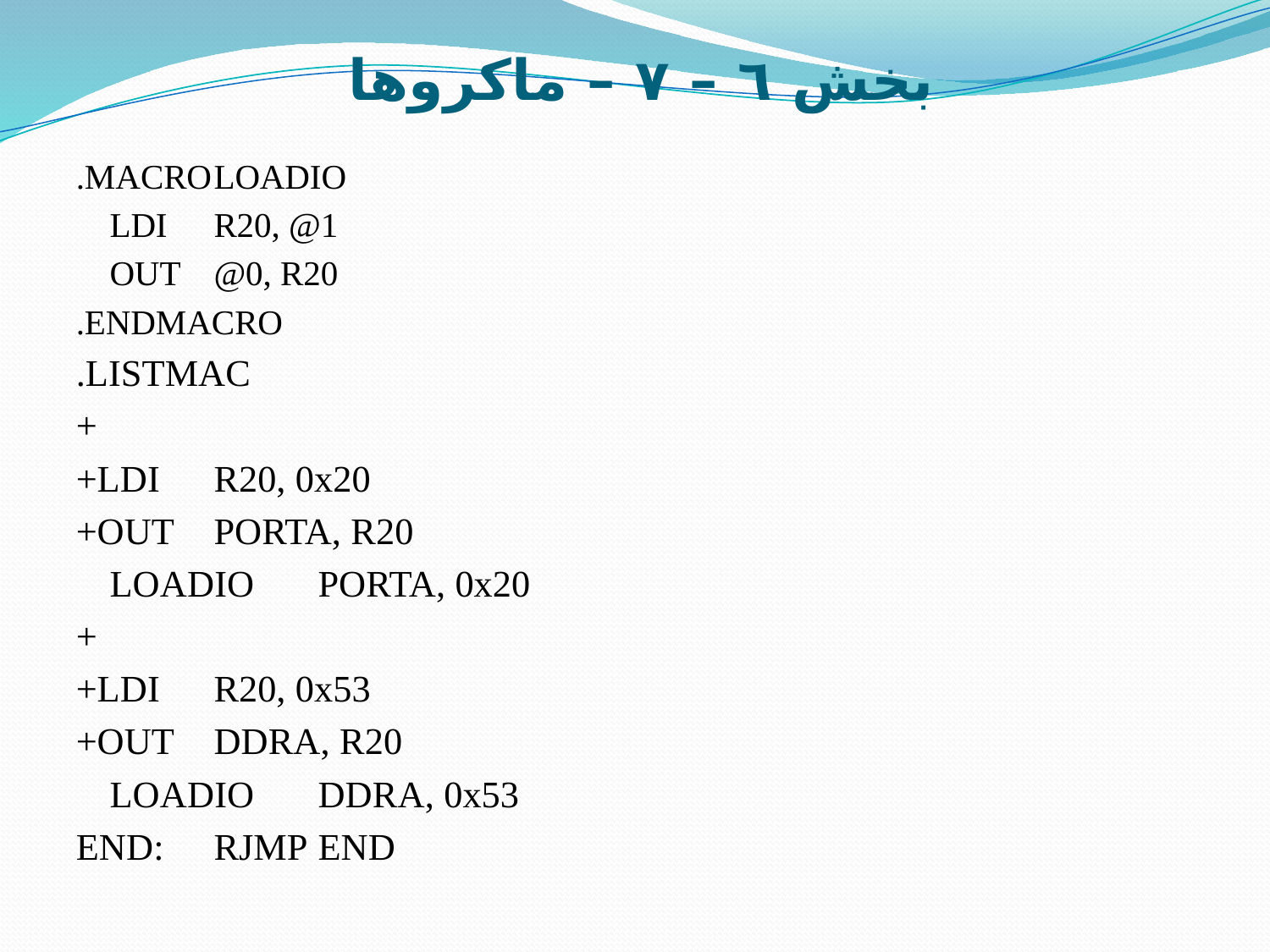

# بخش ٦ – ٧ – ماکروها
.MACRO	LOADIO
		LDI	R20, @1
		OUT	@0, R20
.ENDMACRO
.LISTMAC
+
+LDI	R20, 0x20
+OUT	PORTA, R20
			LOADIO	PORTA, 0x20
+
+LDI	R20, 0x53
+OUT	DDRA, R20
			LOADIO	DDRA, 0x53
END:	RJMP	END